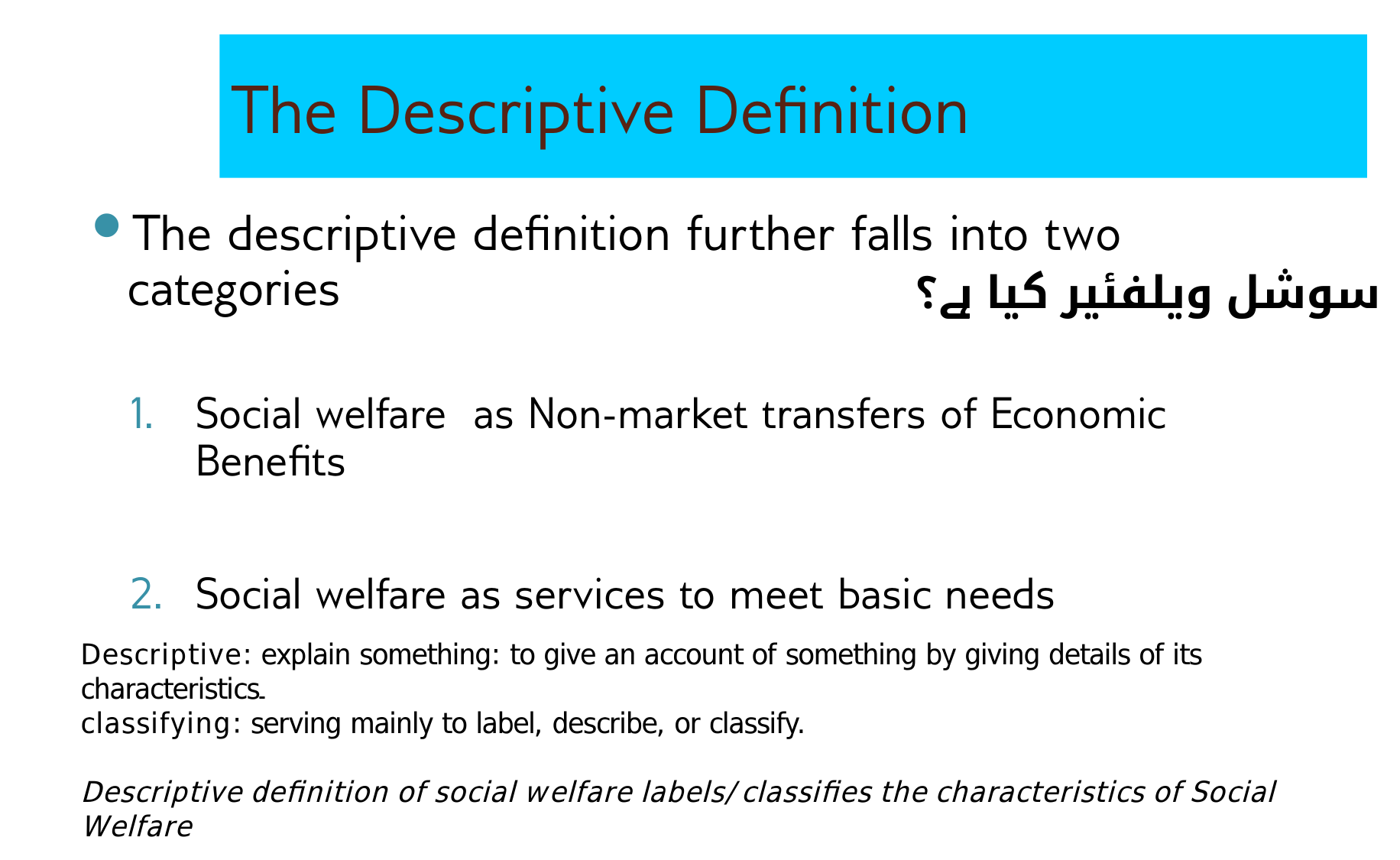

# The Descriptive Definition
The descriptive definition further falls into two categories

Social welfare  as Non-market transfers of Economic Benefits

Social welfare as services to meet basic needs
سوشل ویلفئیر کیا ہے؟
Descriptive: explain something: to give an account of something by giving details of its characteristics۔
classifying: serving mainly to label, describe, or classify.

Descriptive definition of social welfare labels/classifies the characteristics of Social Welfare